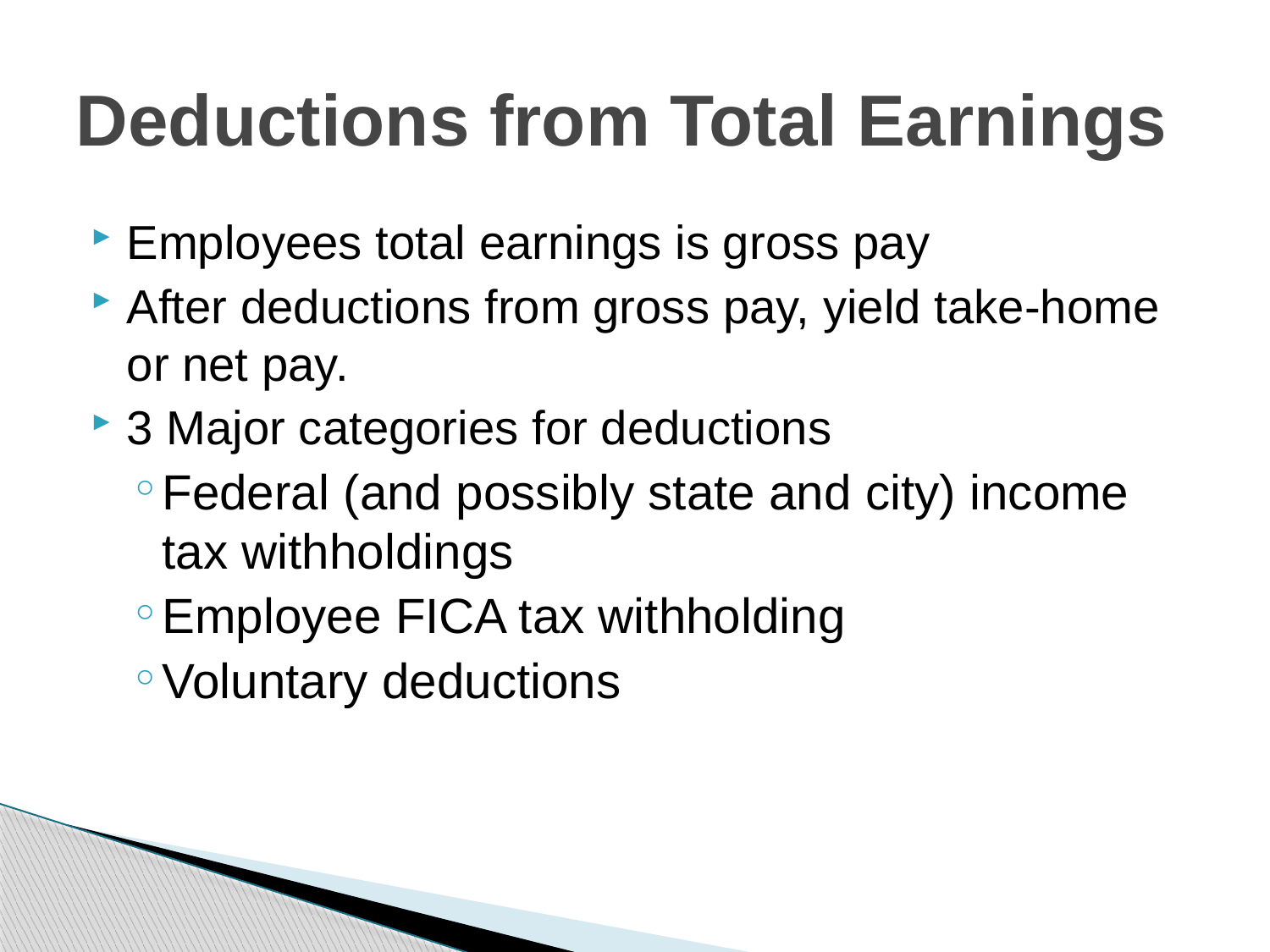

# Deductions from Total Earnings
Employees total earnings is gross pay
After deductions from gross pay, yield take-home or net pay.
3 Major categories for deductions
Federal (and possibly state and city) income tax withholdings
Employee FICA tax withholding
Voluntary deductions